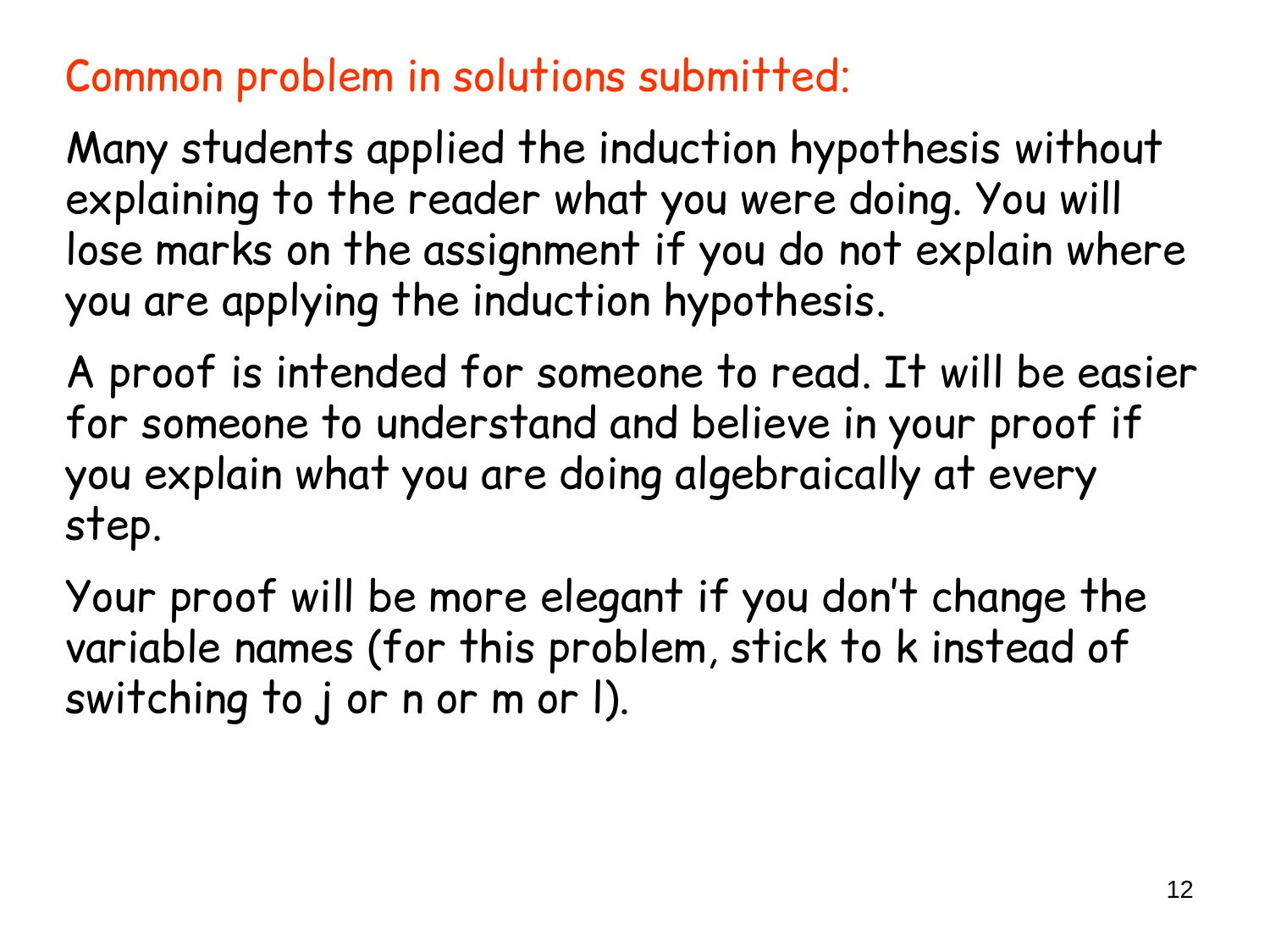

Common problem in solutions submitted:
Many students applied the induction hypothesis without explaining to the reader what you were doing. You will lose marks on the assignment if you do not explain where you are applying the induction hypothesis.
A proof is intended for someone to read. It will be easier for someone to understand and believe in your proof if you explain what you are doing algebraically at every step.
Your proof will be more elegant if you don’t change the variable names (for this problem, stick to k instead of switching to j or n or m or l).

12